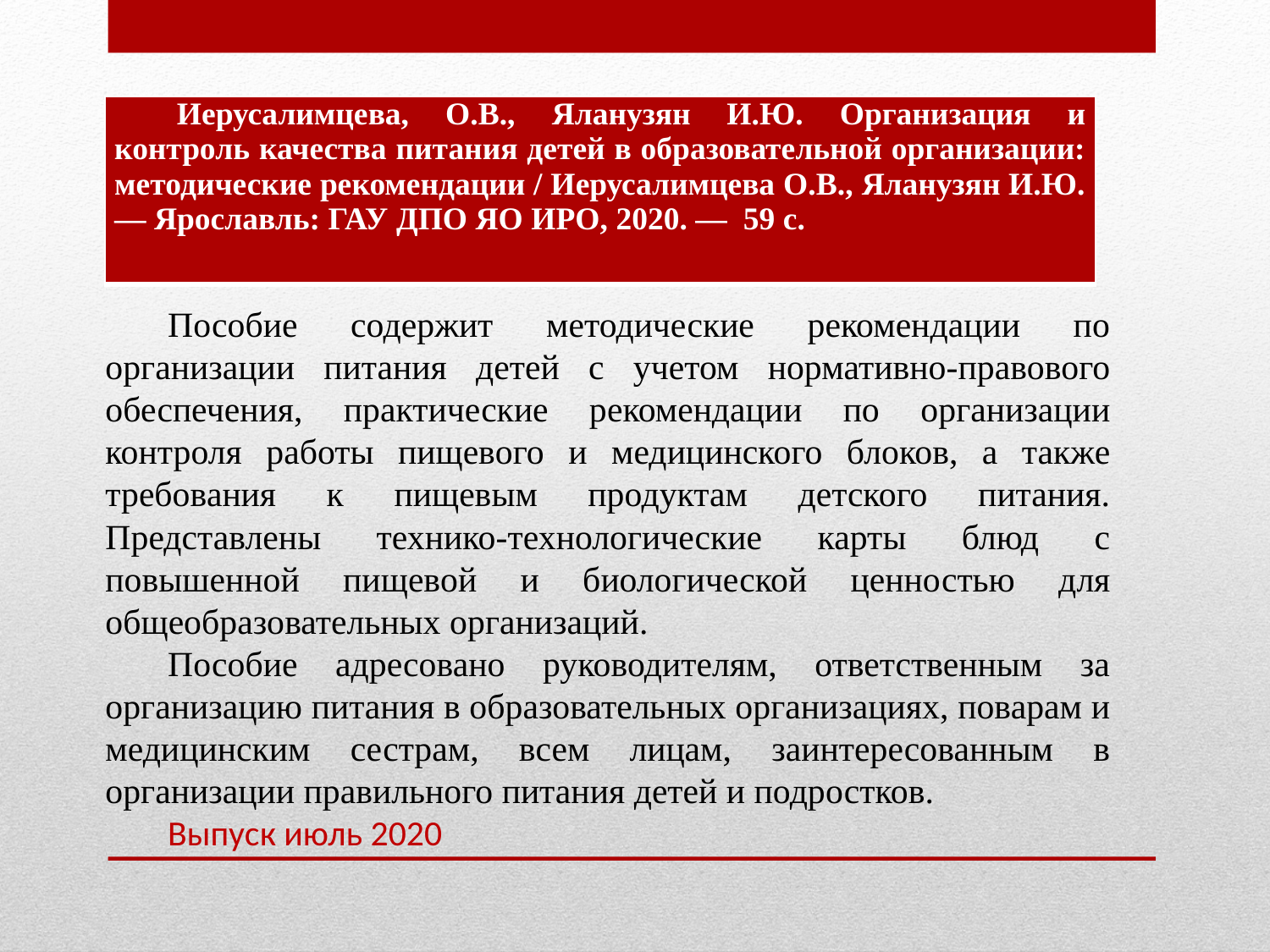

| Иерусалимцева, О.В., Яланузян И.Ю. Организация и контроль качества питания детей в образовательной организации: методические рекомендации / Иерусалимцева О.В., Яланузян И.Ю. — Ярославль: ГАУ ДПО ЯО ИРО, 2020. — 59 с. |
| --- |
Пособие содержит методические рекомендации по организации питания детей с учетом нормативно-правового обеспечения, практические рекомендации по организации контроля работы пищевого и медицинского блоков, а также требования к пищевым продуктам детского питания. Представлены технико-технологические карты блюд с повышенной пищевой и биологической ценностью для общеобразовательных организаций.
Пособие адресовано руководителям, ответственным за организацию питания в образовательных организациях, поварам и медицинским сестрам, всем лицам, заинтересованным в организации правильного питания детей и подростков.
Выпуск июль 2020